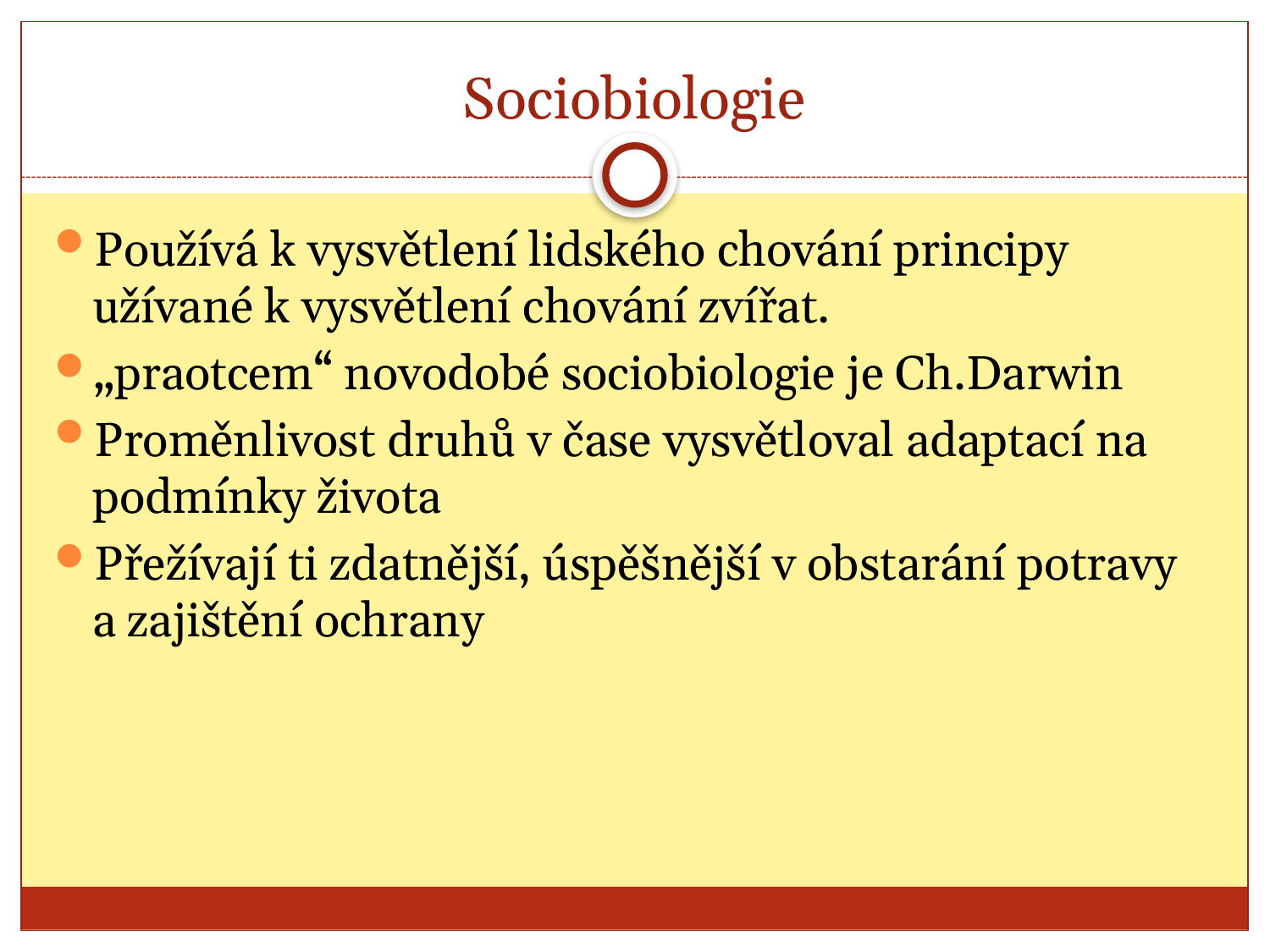

# Sociobiologie
Používá k vysvětlení lidského chování principy užívané k vysvětlení chování zvířat.
„praotcem“ novodobé sociobiologie je Ch.Darwin
Proměnlivost druhů v čase vysvětloval adaptací na podmínky života
Přežívají ti zdatnější, úspěšnější v obstarání potravy a zajištění ochrany